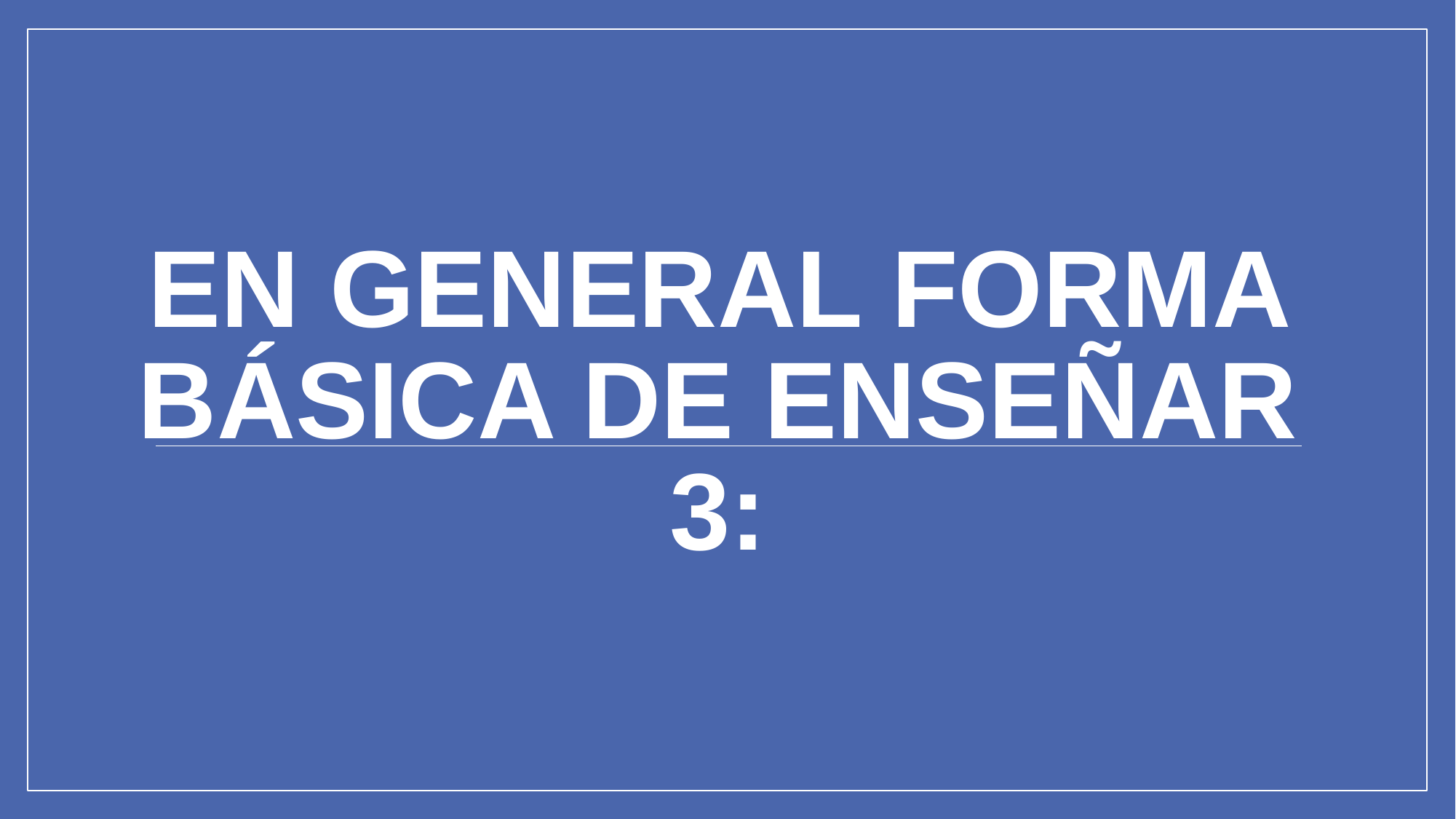

# En general forma básica de enseñar 3: